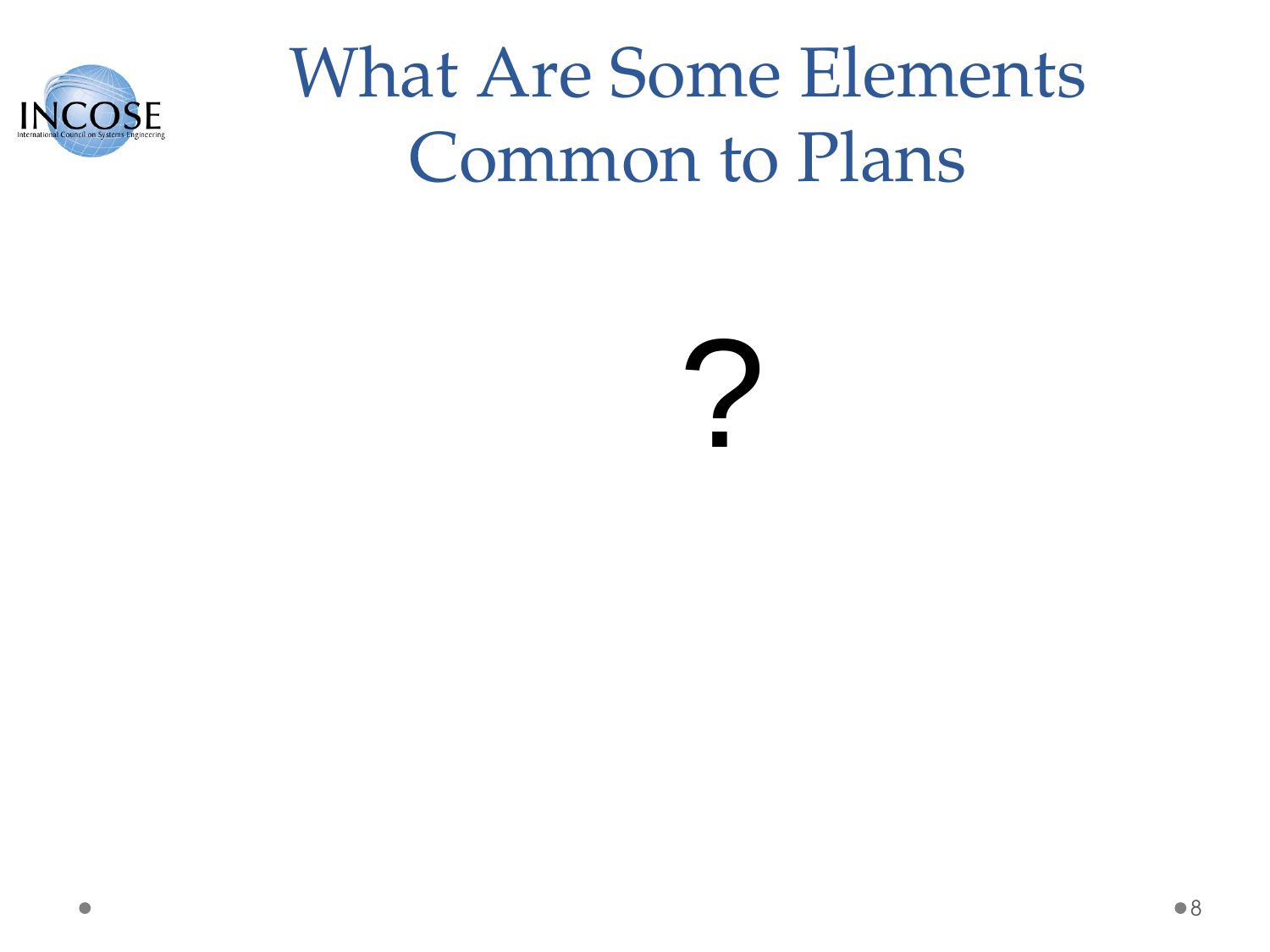

# What Are Some Elements Common to Plans
?
8